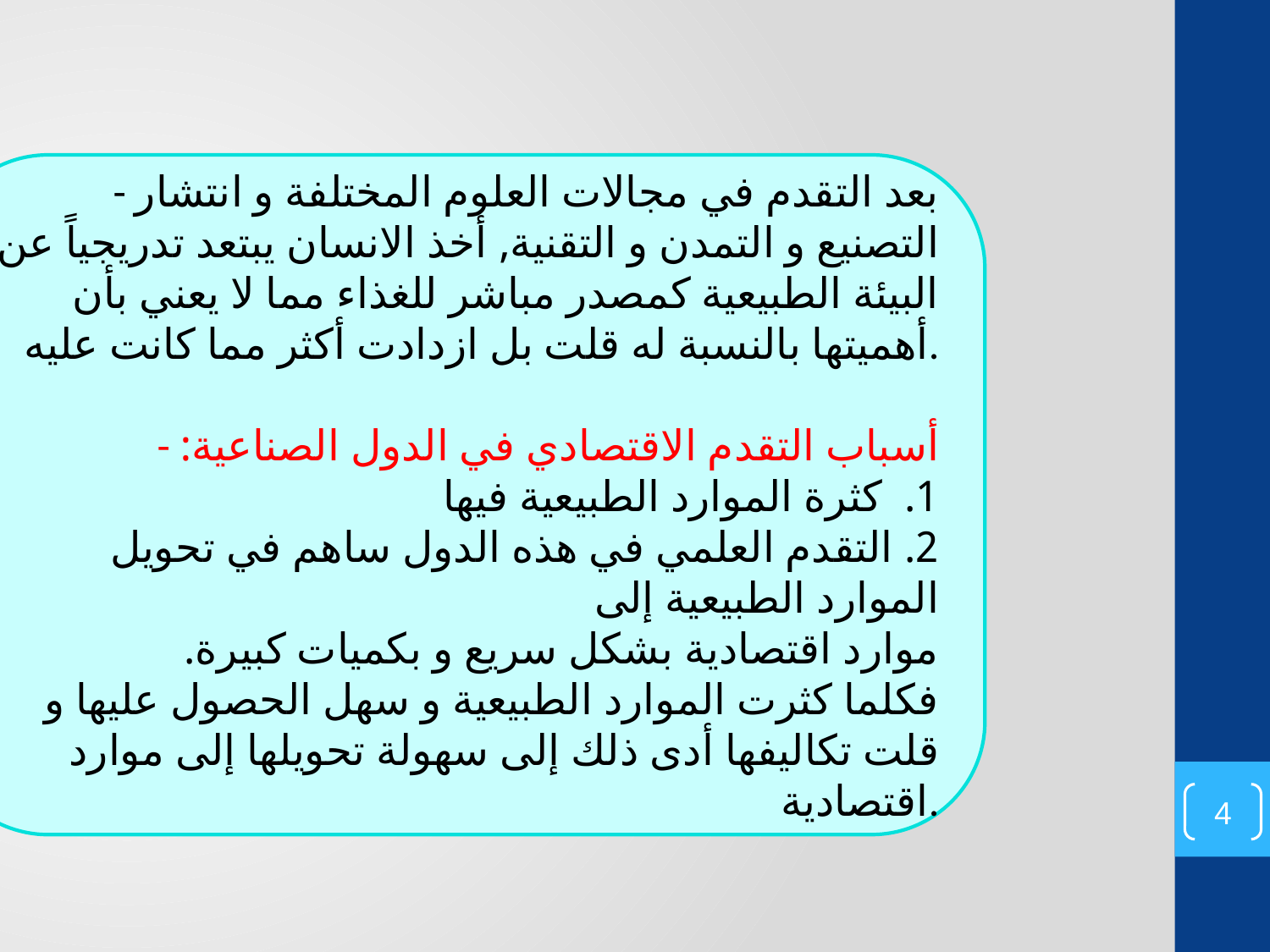

- بعد التقدم في مجالات العلوم المختلفة و انتشار التصنيع و التمدن و التقنية, أخذ الانسان يبتعد تدريجياً عن البيئة الطبيعية كمصدر مباشر للغذاء مما لا يعني بأن أهميتها بالنسبة له قلت بل ازدادت أكثر مما كانت عليه.
- أسباب التقدم الاقتصادي في الدول الصناعية:
1.  كثرة الموارد الطبيعية فيها
2. التقدم العلمي في هذه الدول ساهم في تحويل الموارد الطبيعية إلى
موارد اقتصادية بشكل سريع و بكميات كبيرة.
فكلما كثرت الموارد الطبيعية و سهل الحصول عليها و قلت تكاليفها أدى ذلك إلى سهولة تحويلها إلى موارد اقتصادية.
4